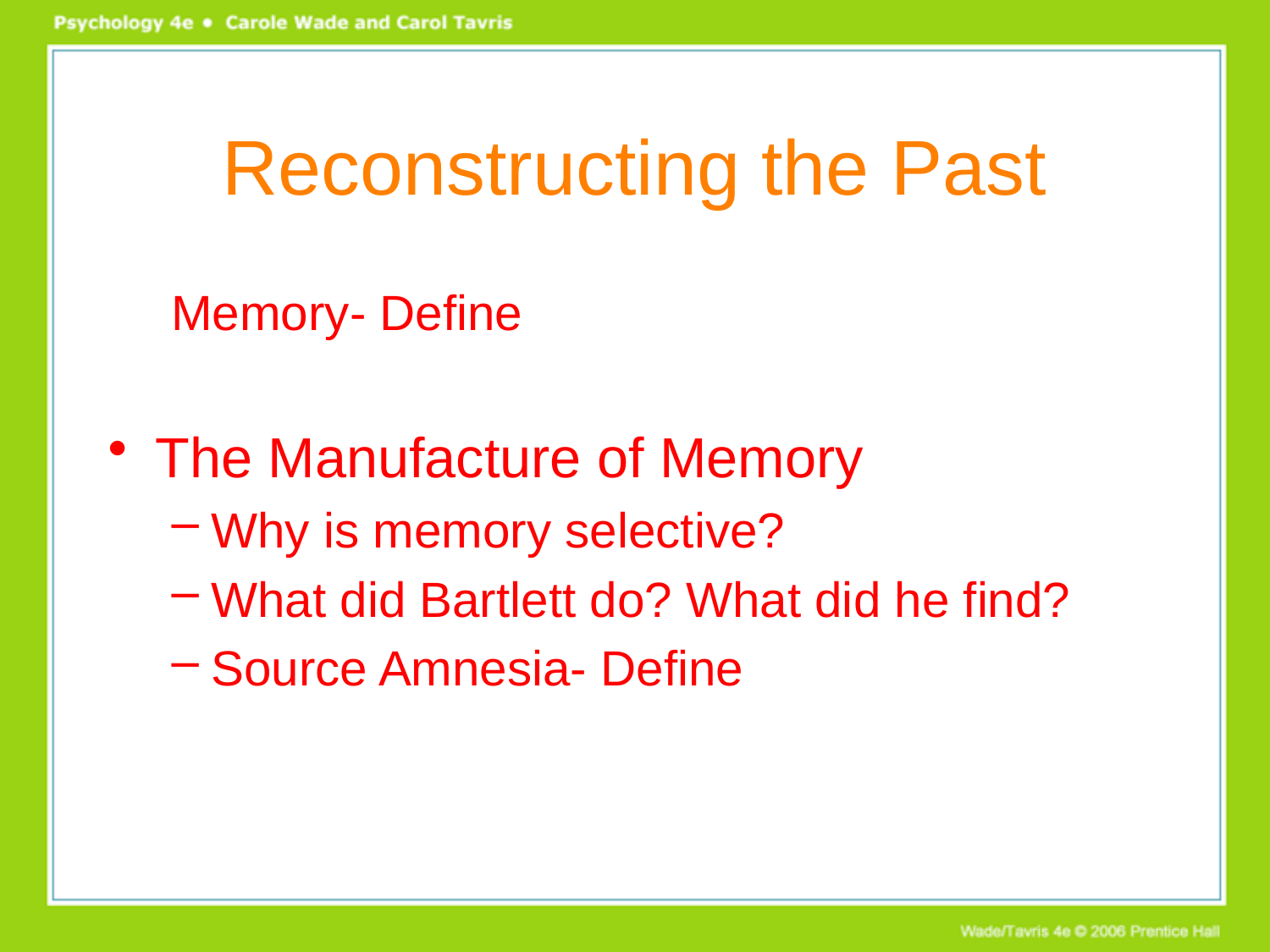

# Reconstructing the Past
Memory- Define

The Manufacture of Memory
Why is memory selective?
What did Bartlett do? What did he find?
Source Amnesia- Define